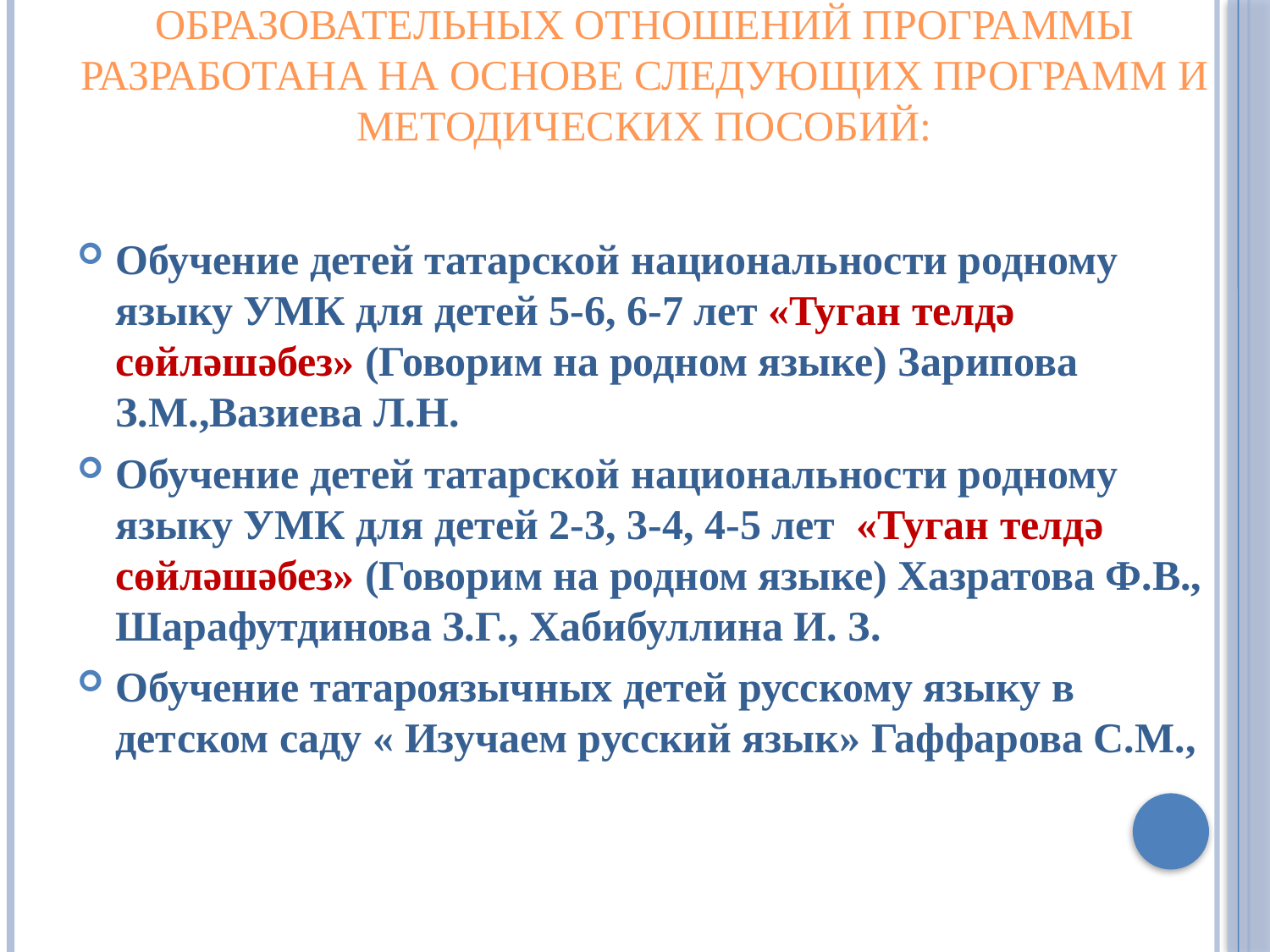

# Часть, формируемая участниками образовательных отношений программы разработана на основе следующих программ и методических пособий:
Обучение детей татарской национальности родному языку УМК для детей 5-6, 6-7 лет «Туган телдә сөйләшәбез» (Говорим на родном языке) Зарипова З.М.,Вазиева Л.Н.
Обучение детей татарской национальности родному языку УМК для детей 2-3, 3-4, 4-5 лет  «Туган телдә сөйләшәбез» (Говорим на родном языке) Хазратова Ф.В., Шарафутдинова З.Г., Хабибуллина И. З.
Обучение татароязычных детей русскому языку в детском саду « Изучаем русский язык» Гаффарова С.М.,